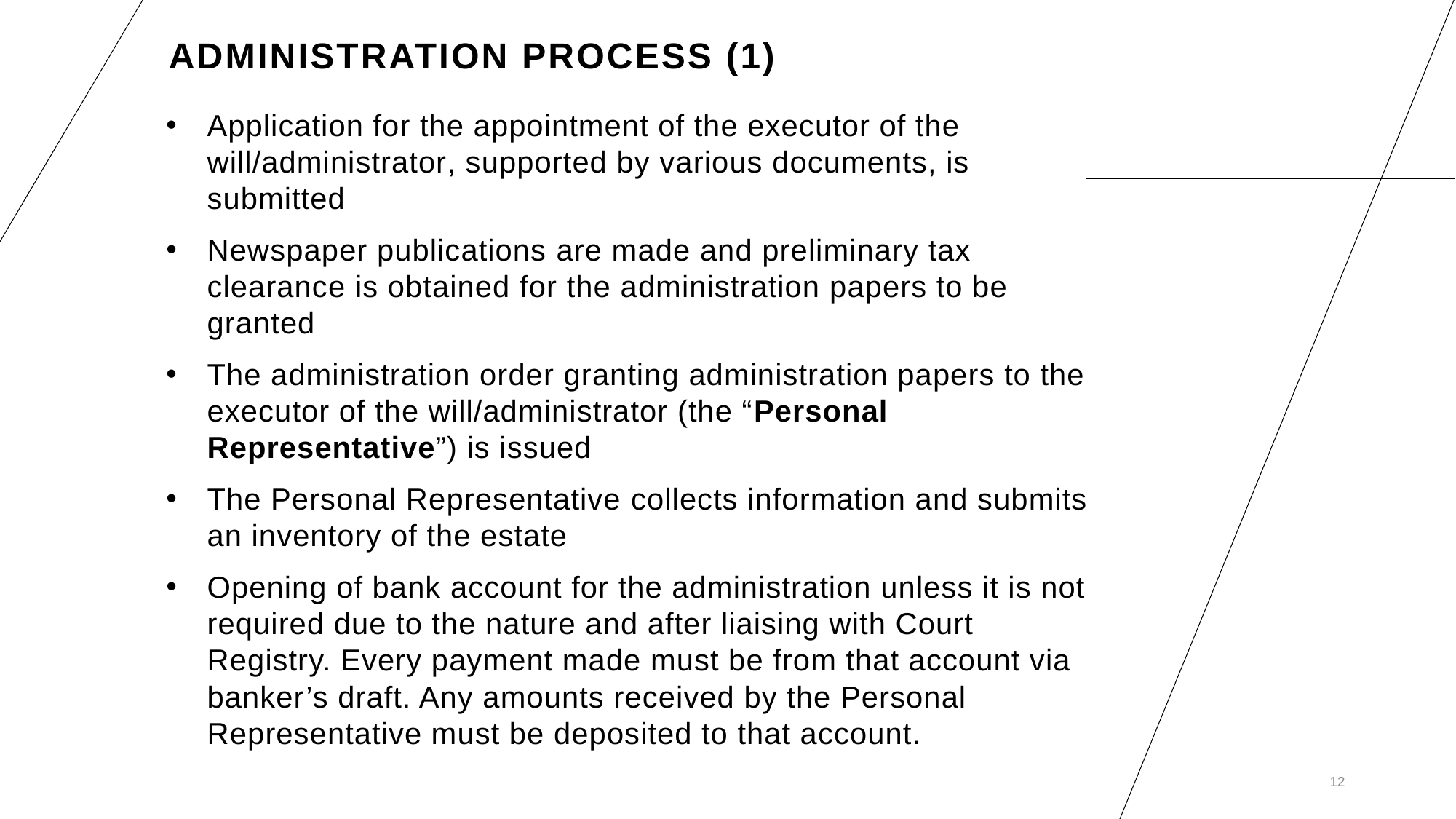

# ADMINISTRATION PROCESS (1)
Application for the appointment of the executor of the will/administrator, supported by various documents, is submitted
Newspaper publications are made and preliminary tax clearance is obtained for the administration papers to be granted
The administration order granting administration papers to the executor of the will/administrator (the “Personal Representative”) is issued
The Personal Representative collects information and submits an inventory of the estate
Opening of bank account for the administration unless it is not required due to the nature and after liaising with Court Registry. Every payment made must be from that account via banker’s draft. Any amounts received by the Personal Representative must be deposited to that account.
12